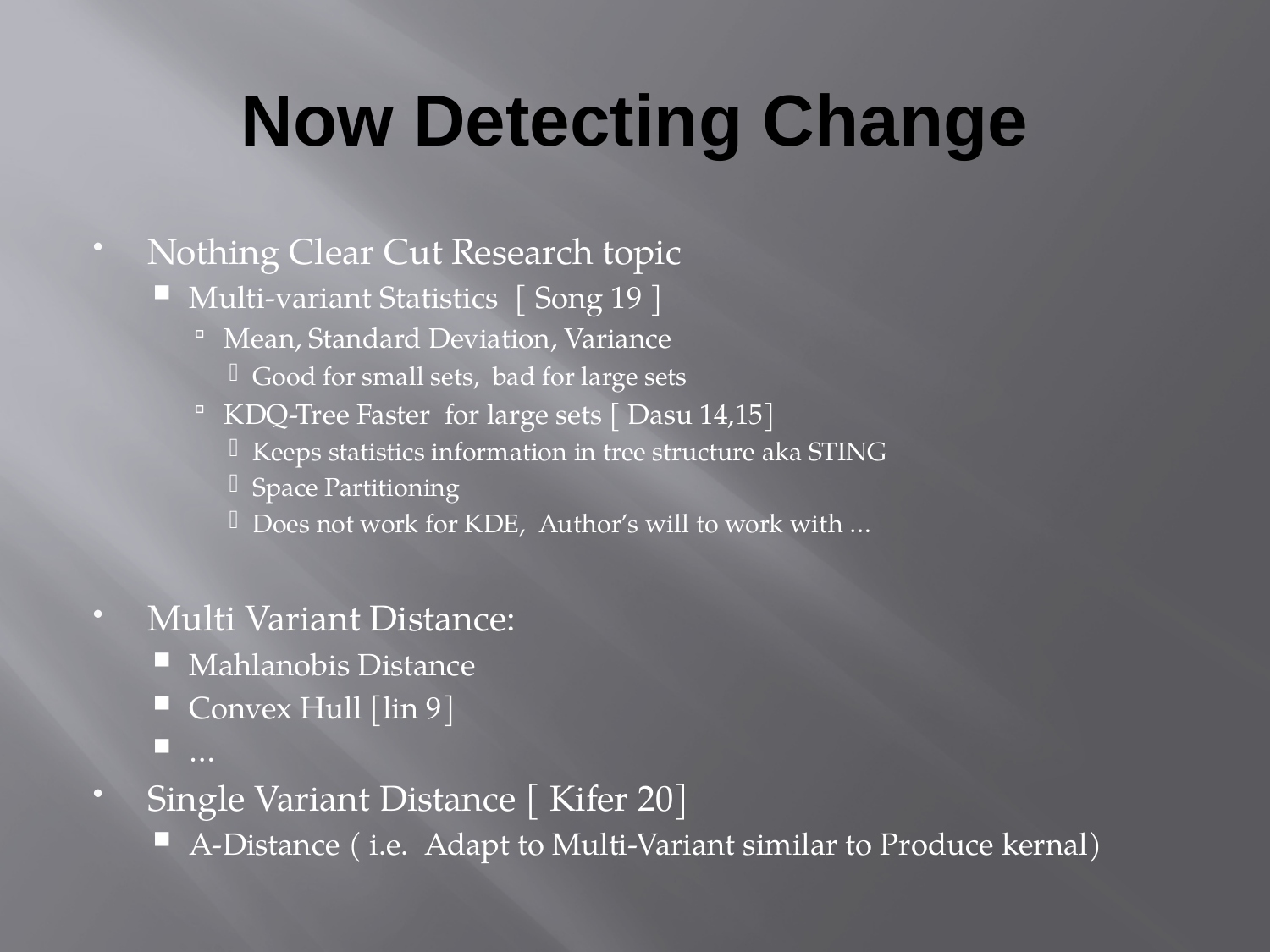

# Now Detecting Change
Nothing Clear Cut Research topic
Multi-variant Statistics  [ Song 19 ]
Mean, Standard Deviation, Variance
Good for small sets,  bad for large sets
KDQ-Tree Faster  for large sets [ Dasu 14,15]
Keeps statistics information in tree structure aka STING
Space Partitioning
Does not work for KDE,  Author’s will to work with …

Multi Variant Distance:
Mahlanobis Distance
Convex Hull [lin 9]
…
Single Variant Distance [ Kifer 20]
A-Distance ( i.e.  Adapt to Multi-Variant similar to Produce kernal)